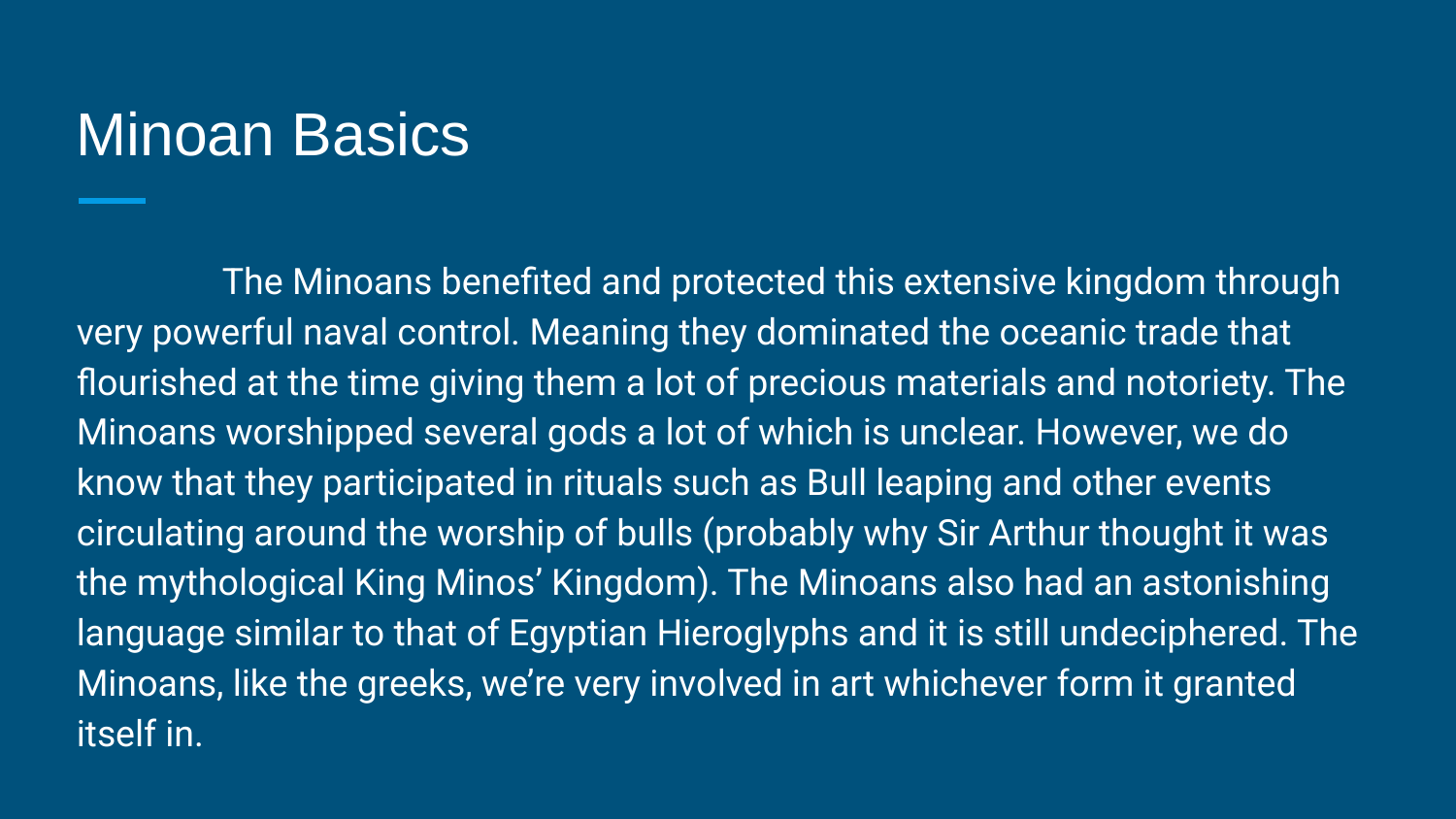

# Minoan Basics
	The Minoans benefited and protected this extensive kingdom through very powerful naval control. Meaning they dominated the oceanic trade that flourished at the time giving them a lot of precious materials and notoriety. The Minoans worshipped several gods a lot of which is unclear. However, we do know that they participated in rituals such as Bull leaping and other events circulating around the worship of bulls (probably why Sir Arthur thought it was the mythological King Minos’ Kingdom). The Minoans also had an astonishing language similar to that of Egyptian Hieroglyphs and it is still undeciphered. The Minoans, like the greeks, we’re very involved in art whichever form it granted itself in.